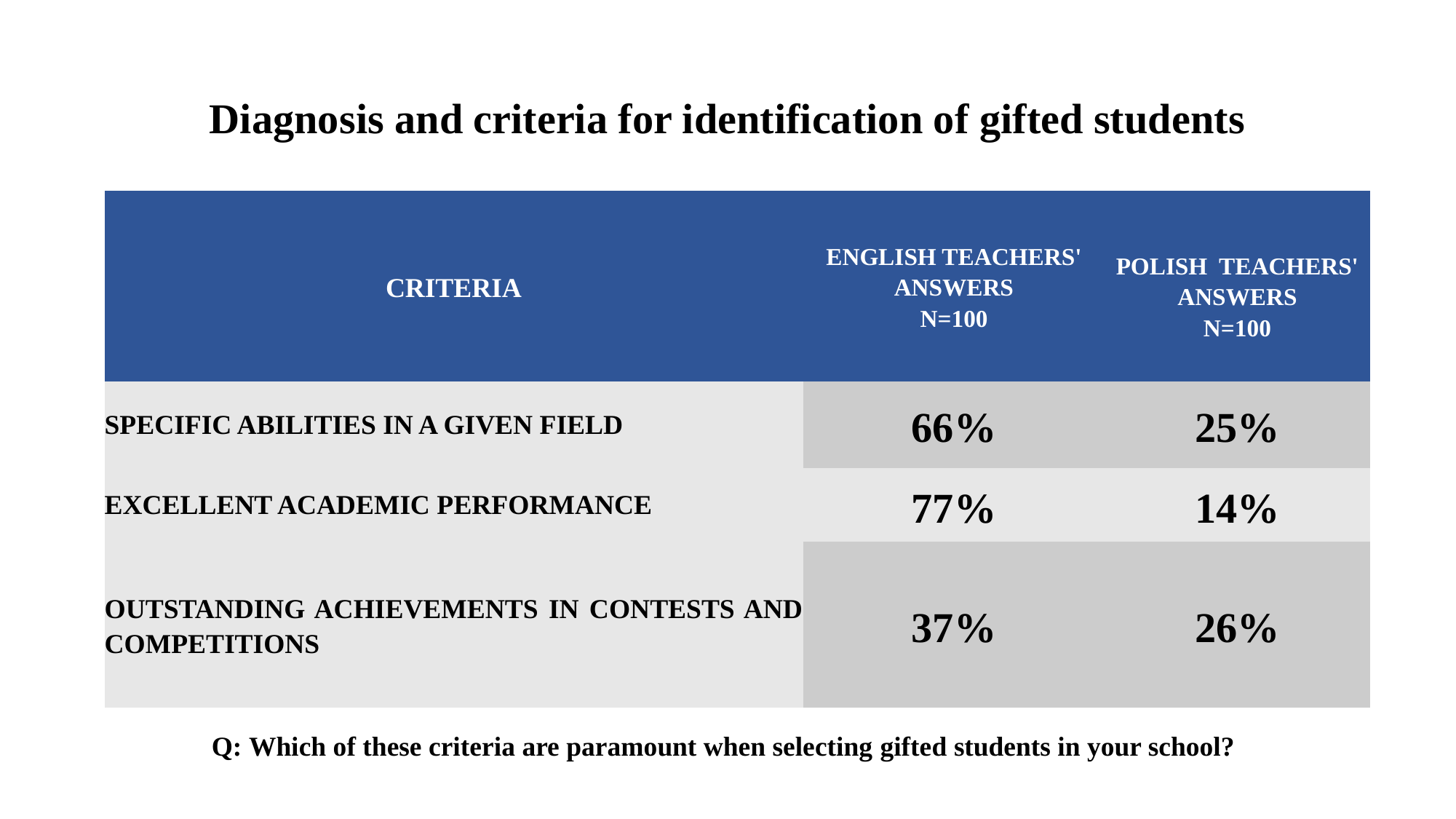

# Diagnosis and criteria for identification of gifted students
| CRITERIA | ENGLISH TEACHERS' ANSWERS N=100 | POLISH TEACHERS' ANSWERS N=100 |
| --- | --- | --- |
| SPECIFIC ABILITIES IN A GIVEN FIELD | 66% | 25% |
| EXCELLENT ACADEMIC PERFORMANCE | 77% | 14% |
| OUTSTANDING ACHIEVEMENTS IN CONTESTS AND COMPETITIONS | 37% | 26% |
Q: Which of these criteria are paramount when selecting gifted students in your school?